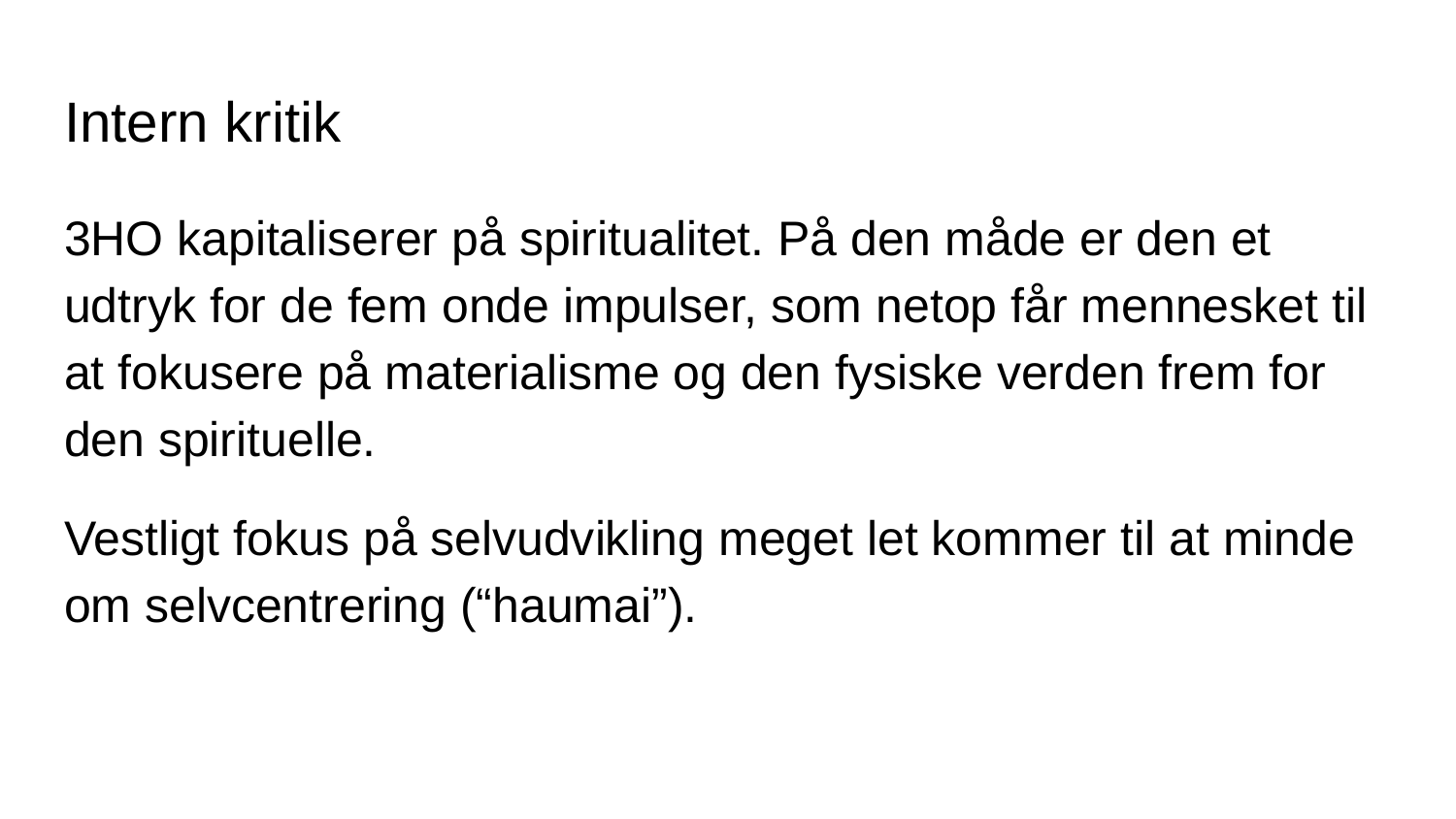

# Intern kritik
3HO kapitaliserer på spiritualitet. På den måde er den et udtryk for de fem onde impulser, som netop får mennesket til at fokusere på materialisme og den fysiske verden frem for den spirituelle.
Vestligt fokus på selvudvikling meget let kommer til at minde om selvcentrering (“haumai”).